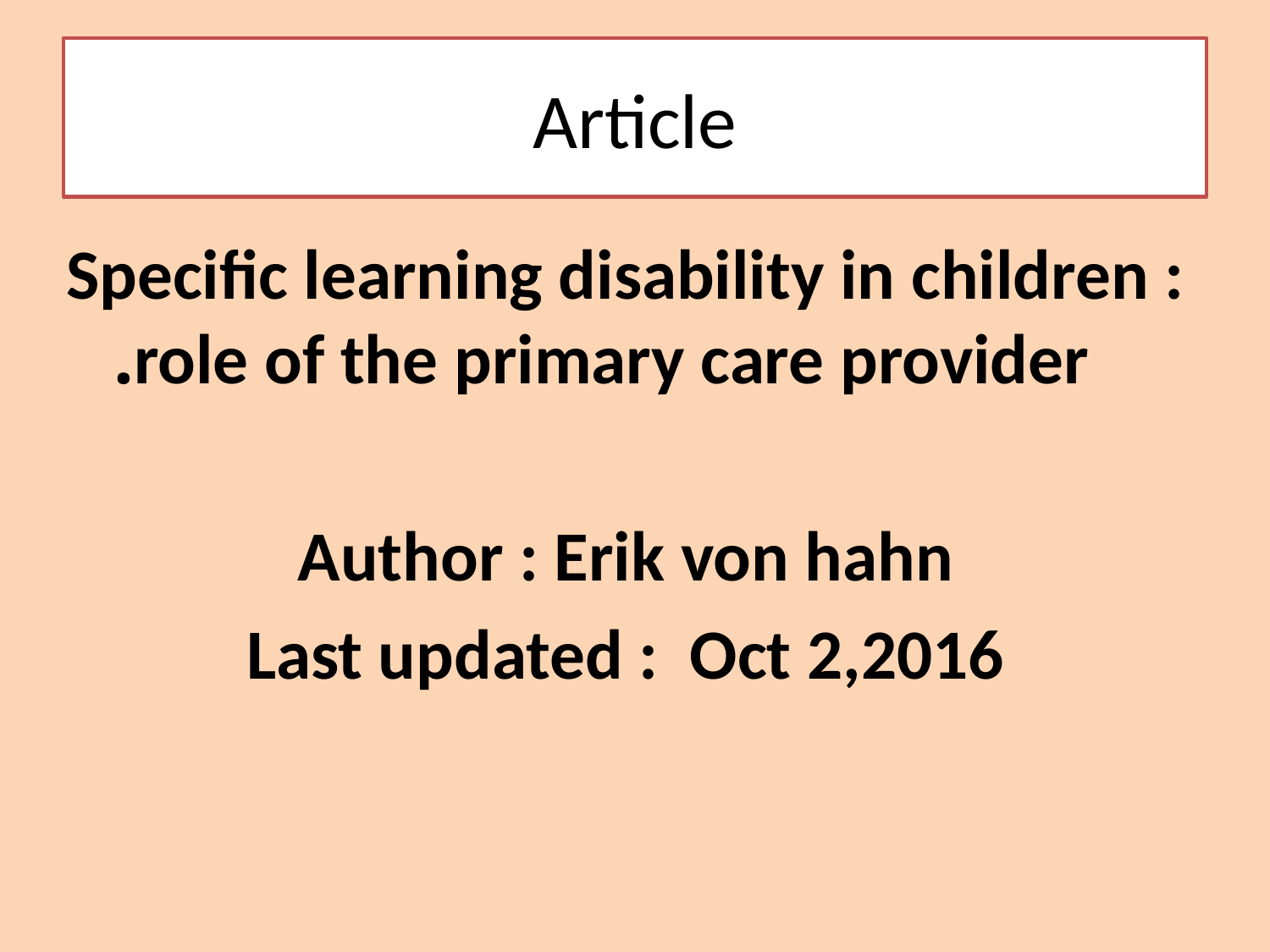

# Article
Specific learning disability in children : role of the primary care provider.

Author : Erik von hahn
Last updated :  Oct 2,2016